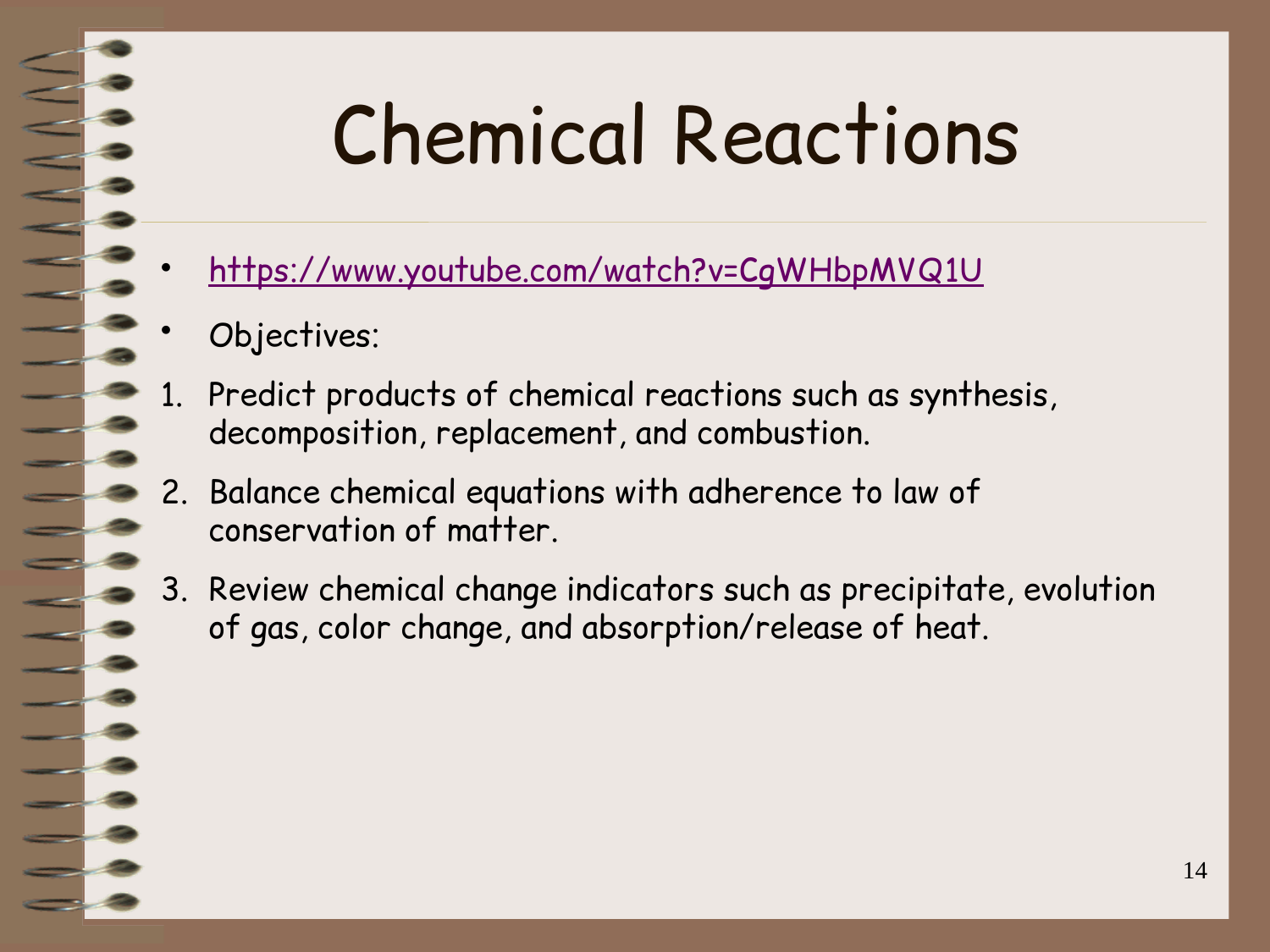

# Chemical Reactions
https://www.youtube.com/watch?v=CgWHbpMVQ1U
Objectives:
Predict products of chemical reactions such as synthesis, decomposition, replacement, and combustion.
Balance chemical equations with adherence to law of conservation of matter.
Review chemical change indicators such as precipitate, evolution of gas, color change, and absorption/release of heat.
14